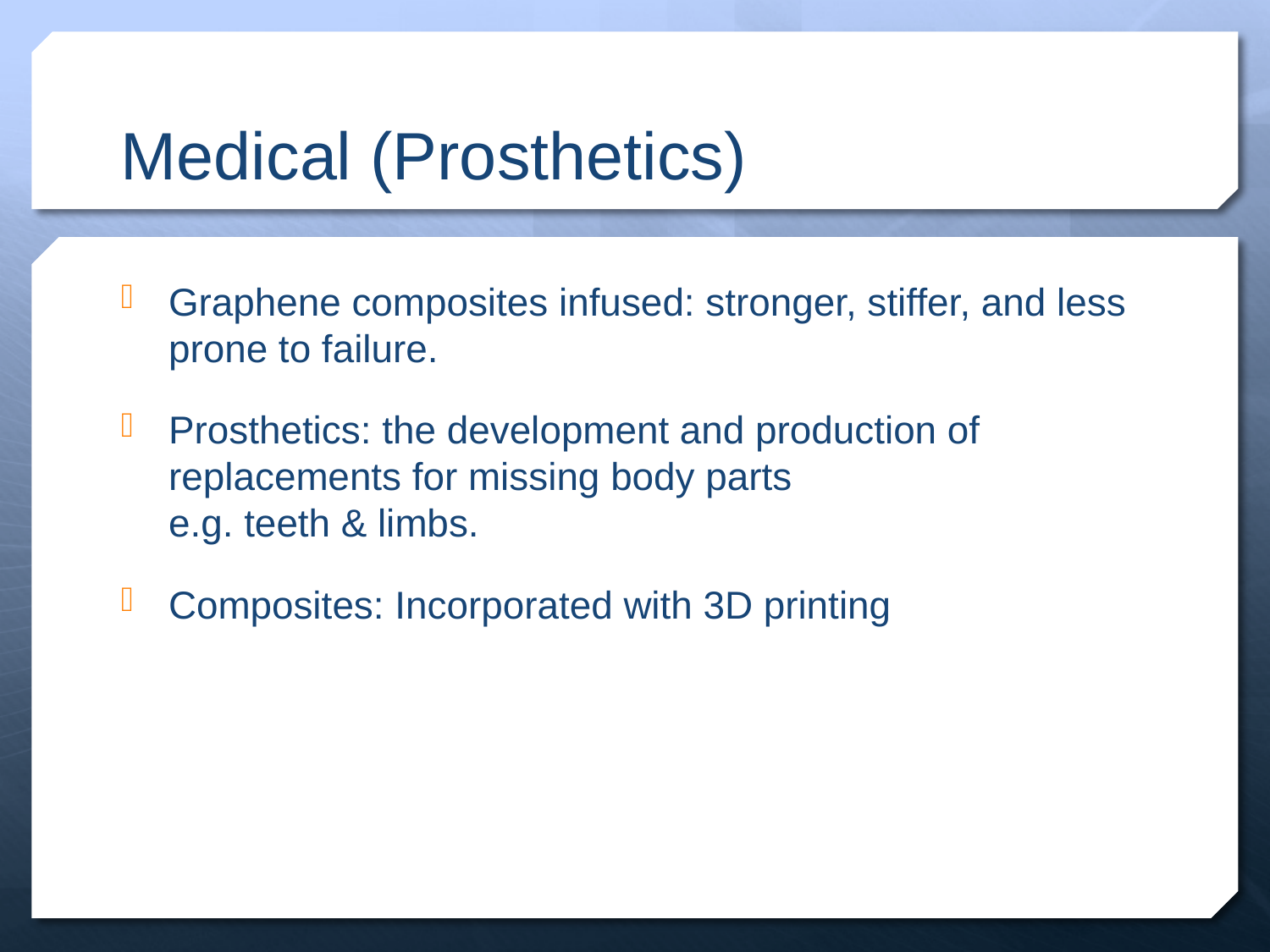

# Medical (Prosthetics)
Graphene composites infused: stronger, stiffer, and less prone to failure.
Prosthetics: the development and production of replacements for missing body parts
e.g. teeth & limbs.
Composites: Incorporated with 3D printing